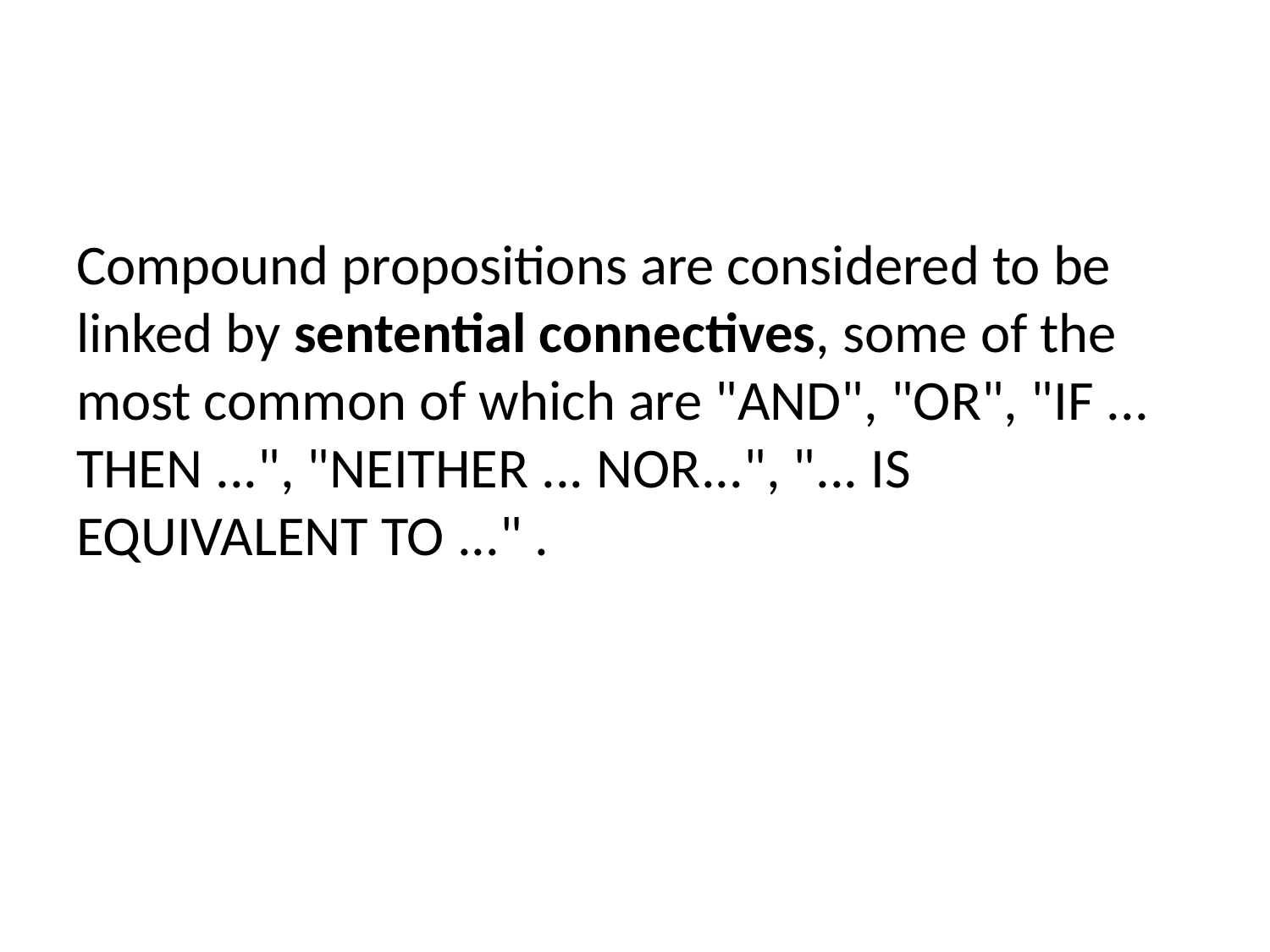

Compound propositions are considered to be linked by sentential connectives, some of the most common of which are "AND", "OR", "IF ... THEN ...", "NEITHER ... NOR...", "... IS EQUIVALENT TO ..." .